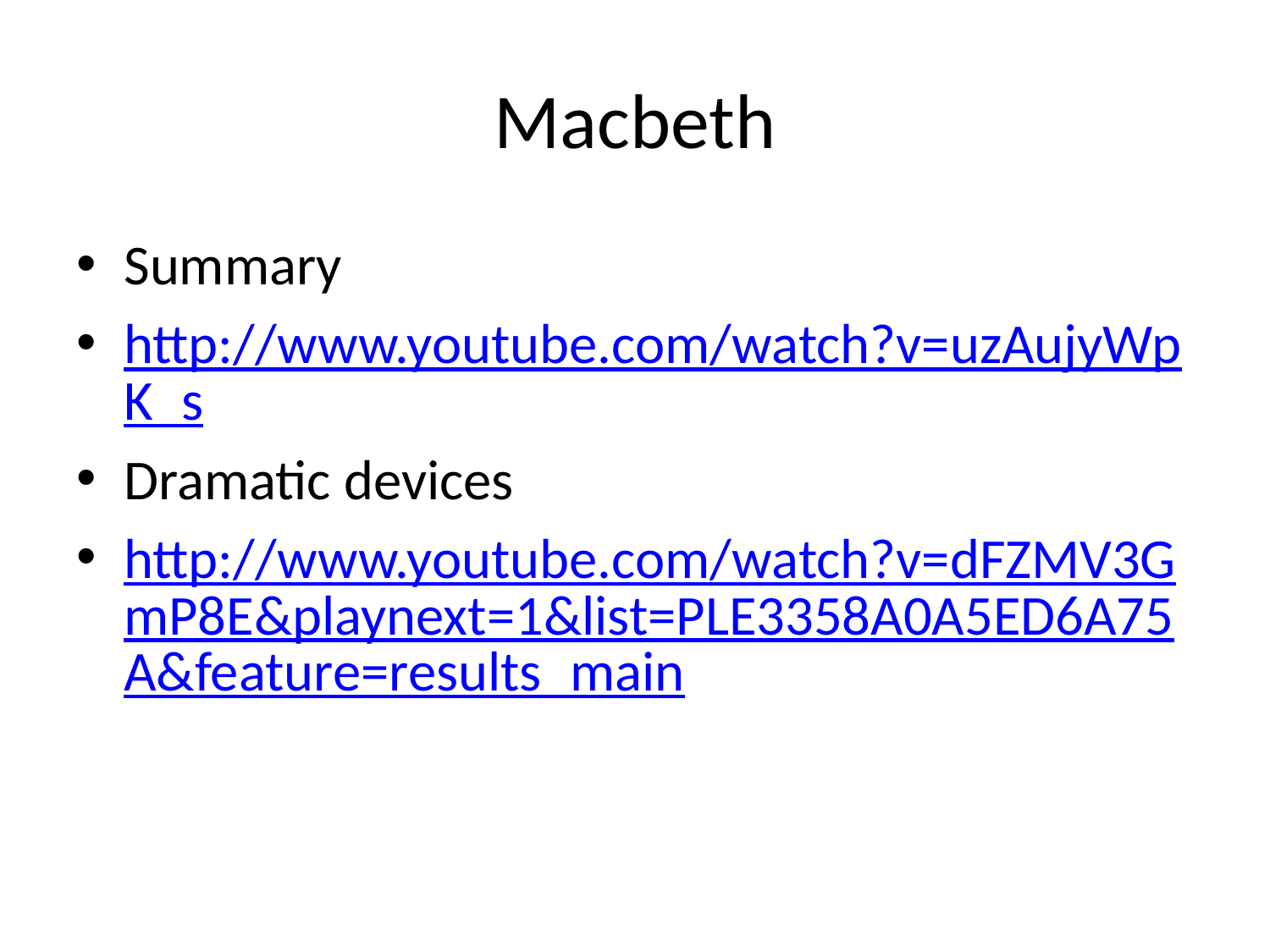

# Macbeth
Summary
http://www.youtube.com/watch?v=uzAujyWpK_s
Dramatic devices
http://www.youtube.com/watch?v=dFZMV3GmP8E&playnext=1&list=PLE3358A0A5ED6A75A&feature=results_main